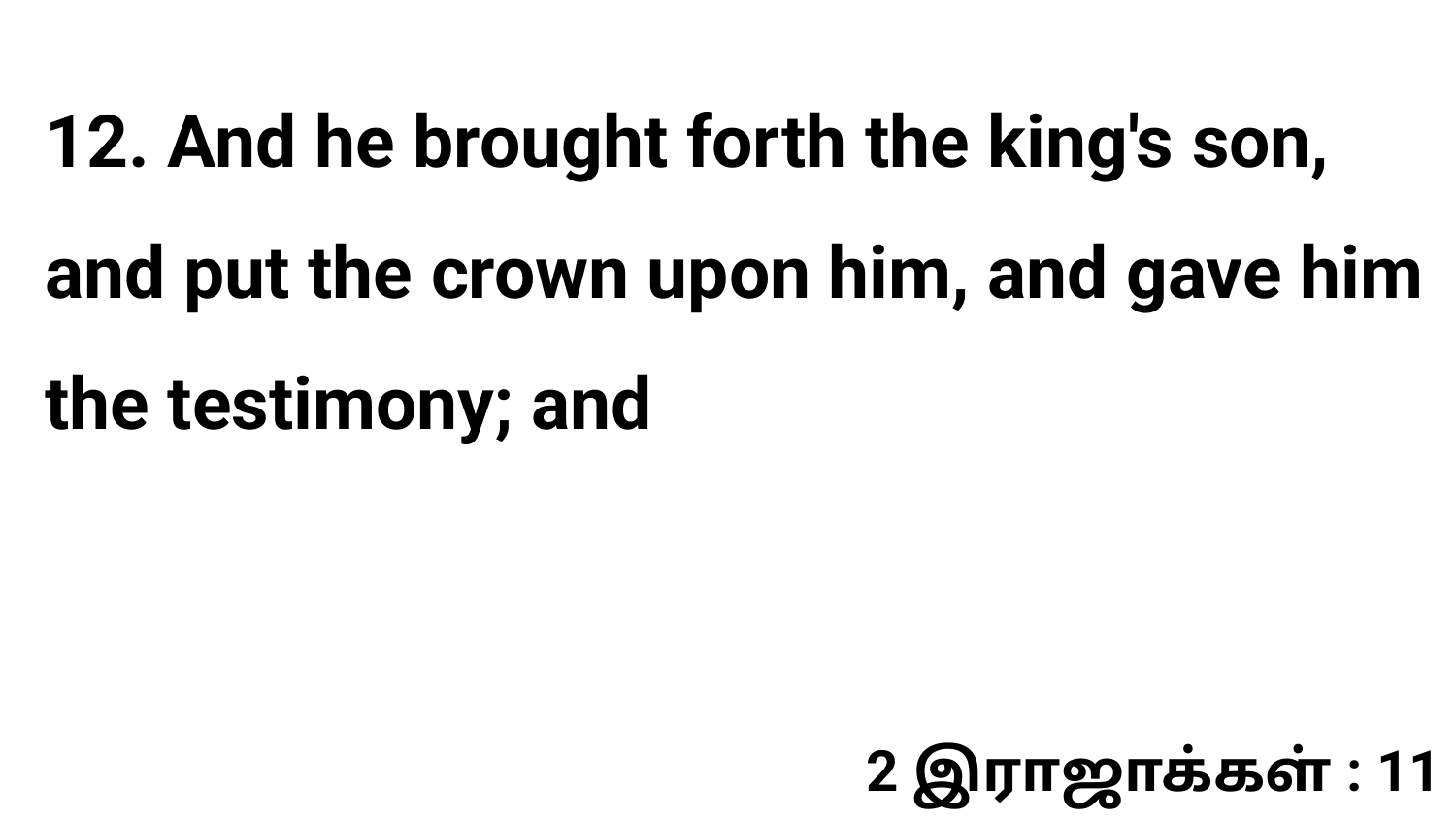

12. And he brought forth the king's son, and put the crown upon him, and gave him the testimony; and
2 இராஜாக்கள் : 11